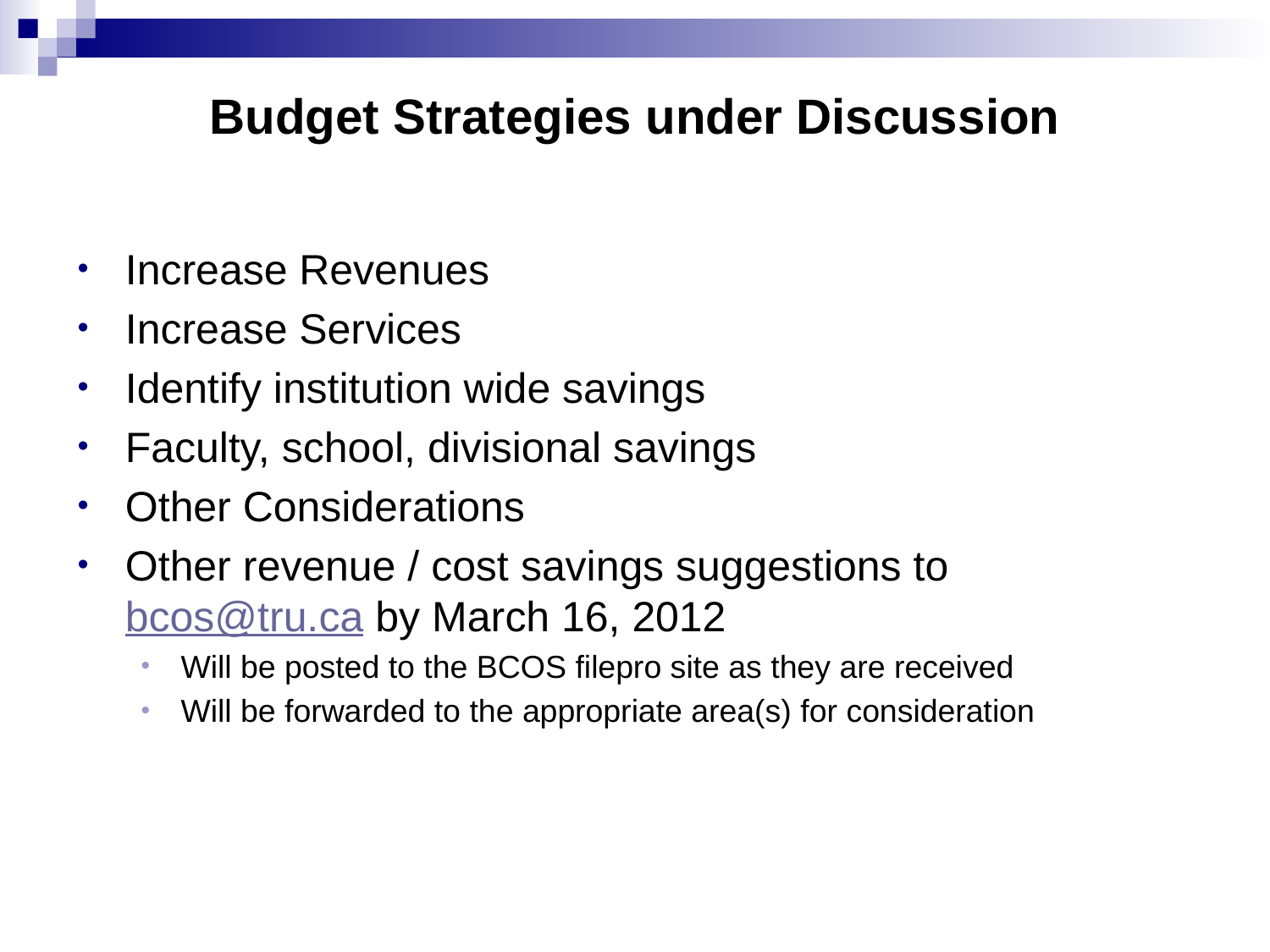

# Budget Strategies under Discussion
Increase Revenues
Increase Services
Identify institution wide savings
Faculty, school, divisional savings
Other Considerations
Other revenue / cost savings suggestions to bcos@tru.ca by March 16, 2012
Will be posted to the BCOS filepro site as they are received
Will be forwarded to the appropriate area(s) for consideration